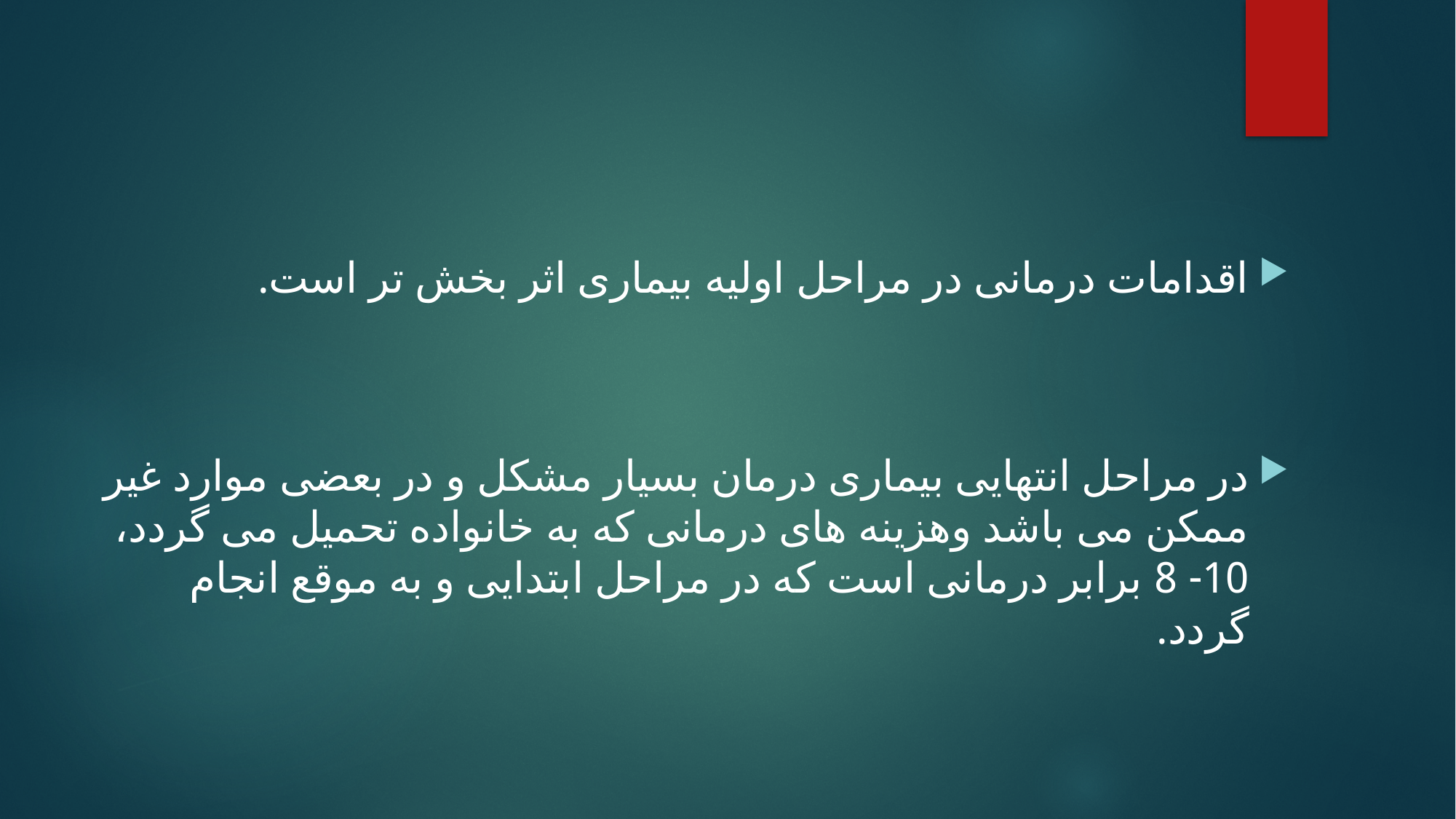

#
اقدامات درمانی در مراحل اولیه بیماری اثر بخش تر است.

در مراحل انتهایی بیماری درمان بسیار مشکل و در بعضی موارد غیر ممکن می باشد وهزینه های درمانی که به خانواده تحمیل می گردد، 10- 8 برابر درمانی است که در مراحل ابتدایی و به موقع انجام گردد.